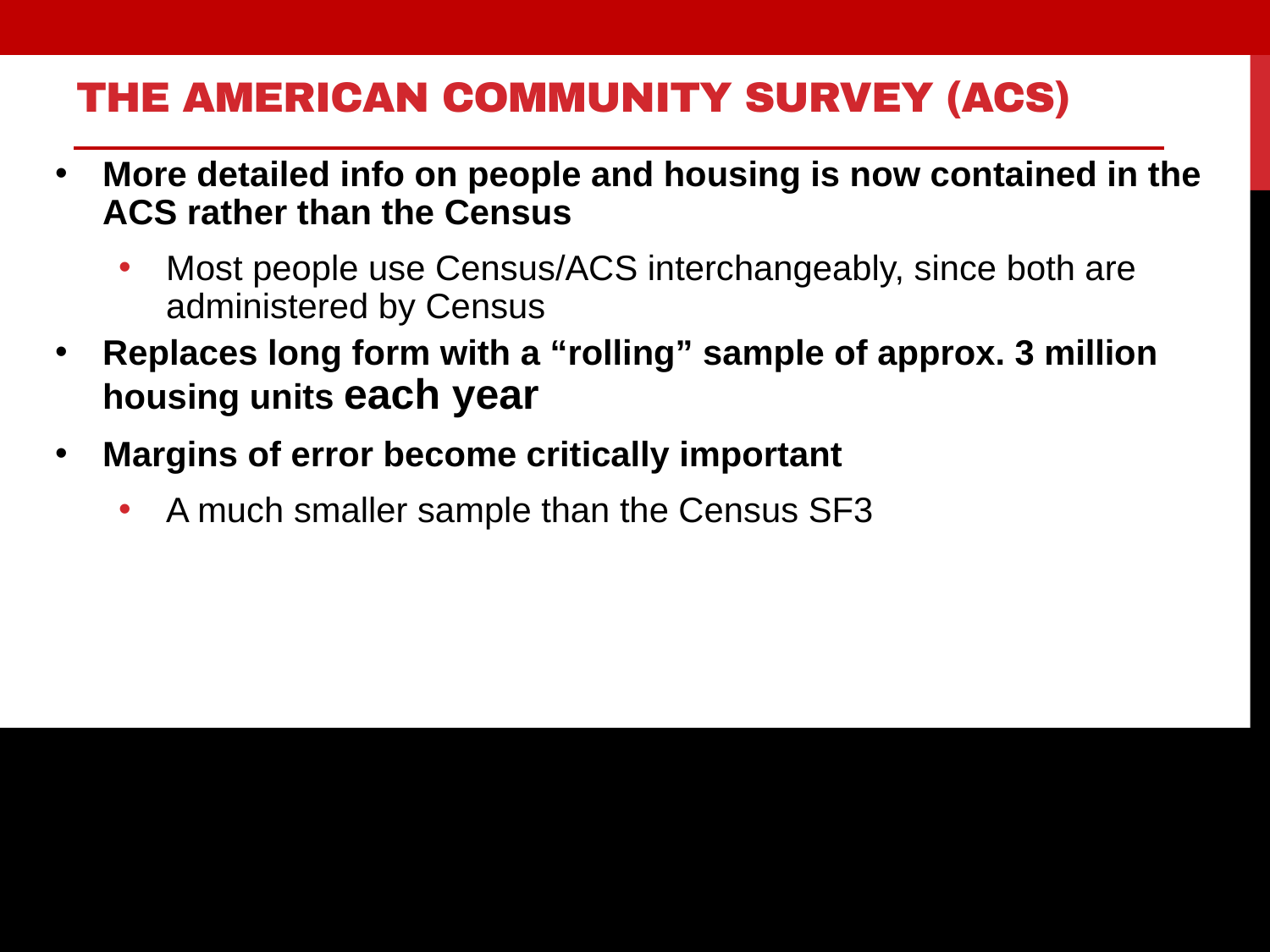

# The American Community Survey (ACS)
More detailed info on people and housing is now contained in the ACS rather than the Census
Most people use Census/ACS interchangeably, since both are administered by Census
Replaces long form with a “rolling” sample of approx. 3 million housing units each year
Margins of error become critically important
A much smaller sample than the Census SF3